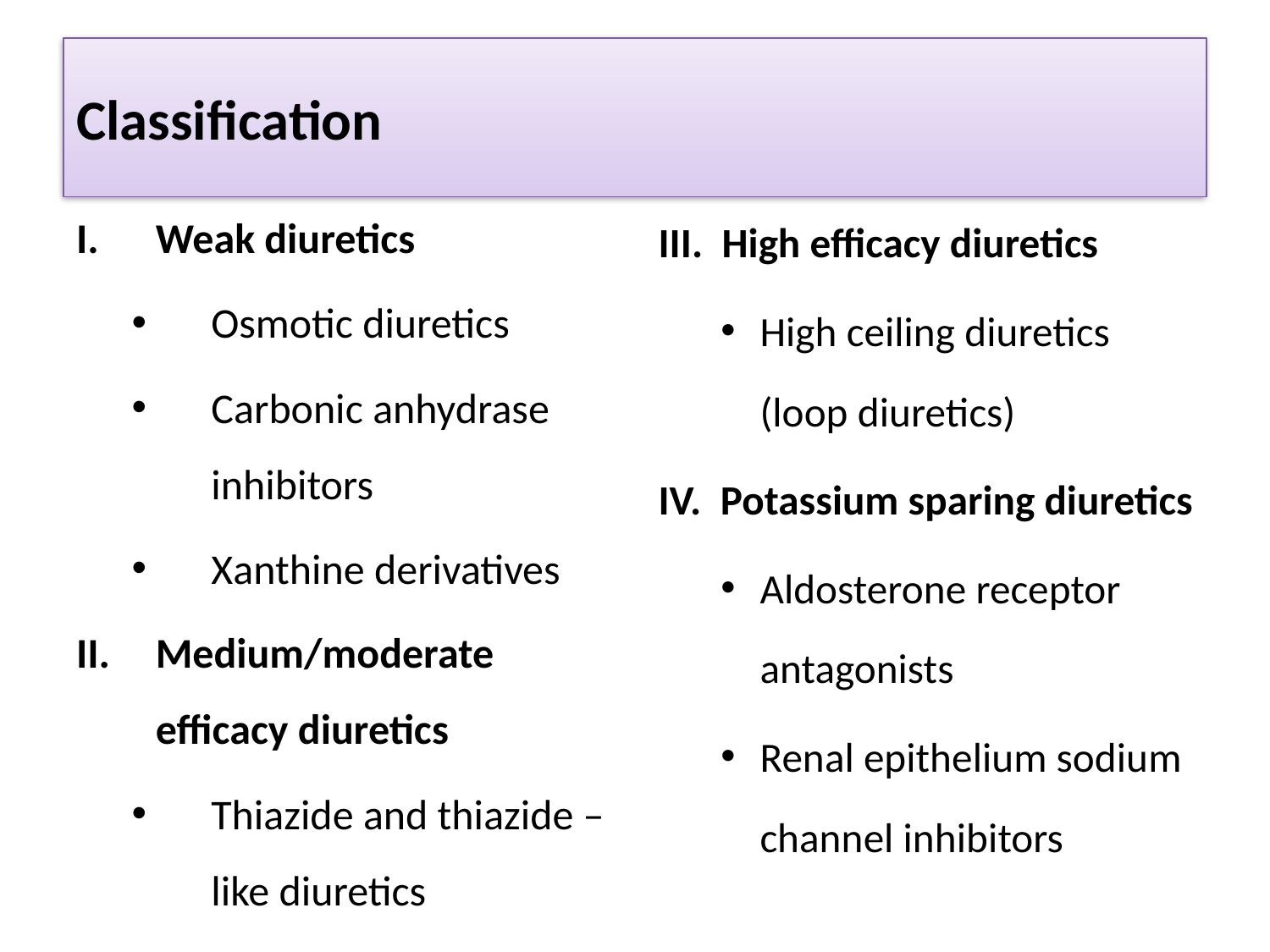

# Classification
Weak diuretics
Osmotic diuretics
Carbonic anhydrase inhibitors
Xanthine derivatives
Medium/moderate efficacy diuretics
Thiazide and thiazide – like diuretics
III.  High efficacy diuretics
High ceiling diuretics (loop diuretics)
IV.  Potassium sparing diuretics
Aldosterone receptor antagonists
Renal epithelium sodium channel inhibitors